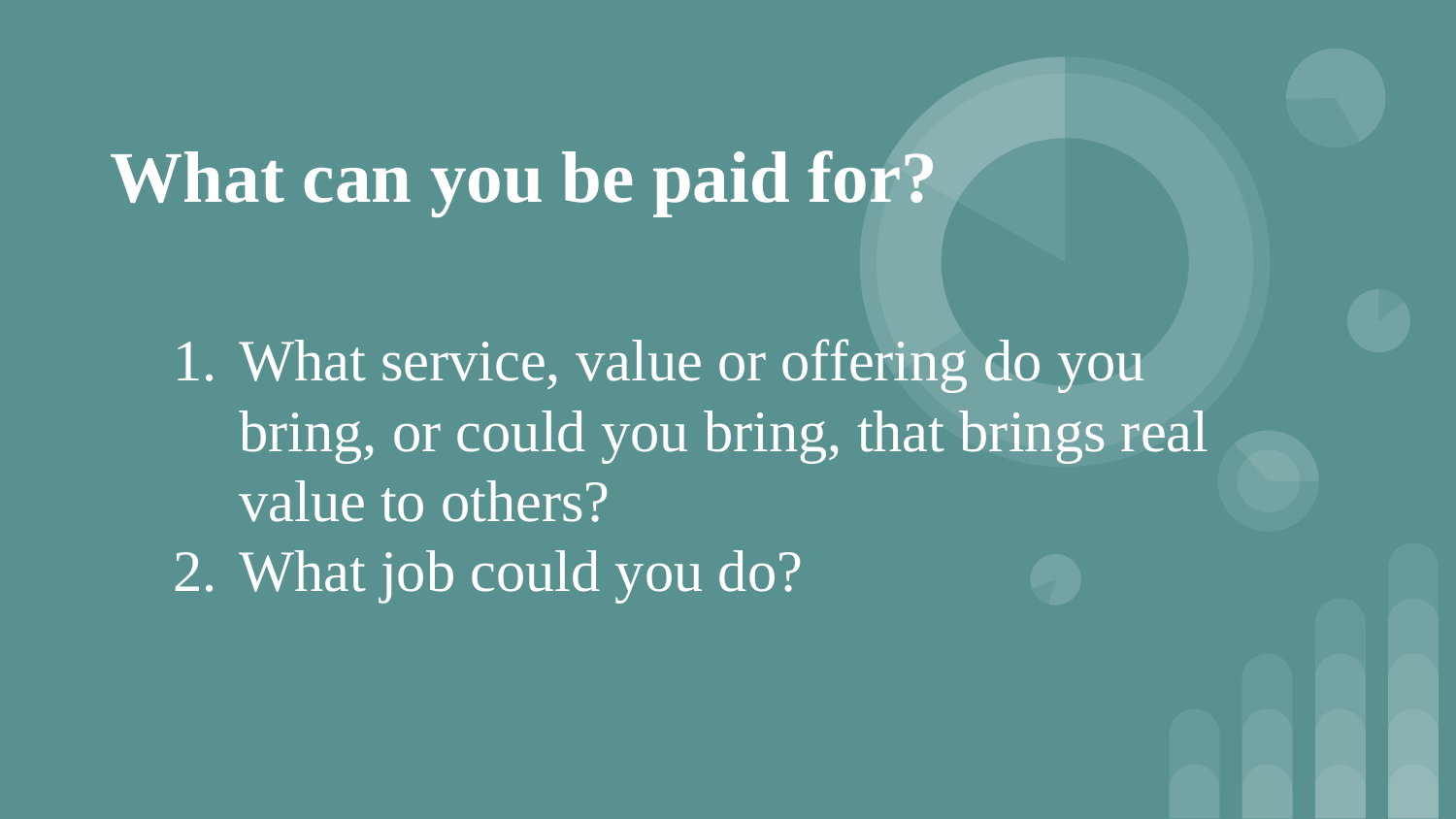

# What can you be paid for?
What service, value or offering do you bring, or could you bring, that brings real value to others?
What job could you do?